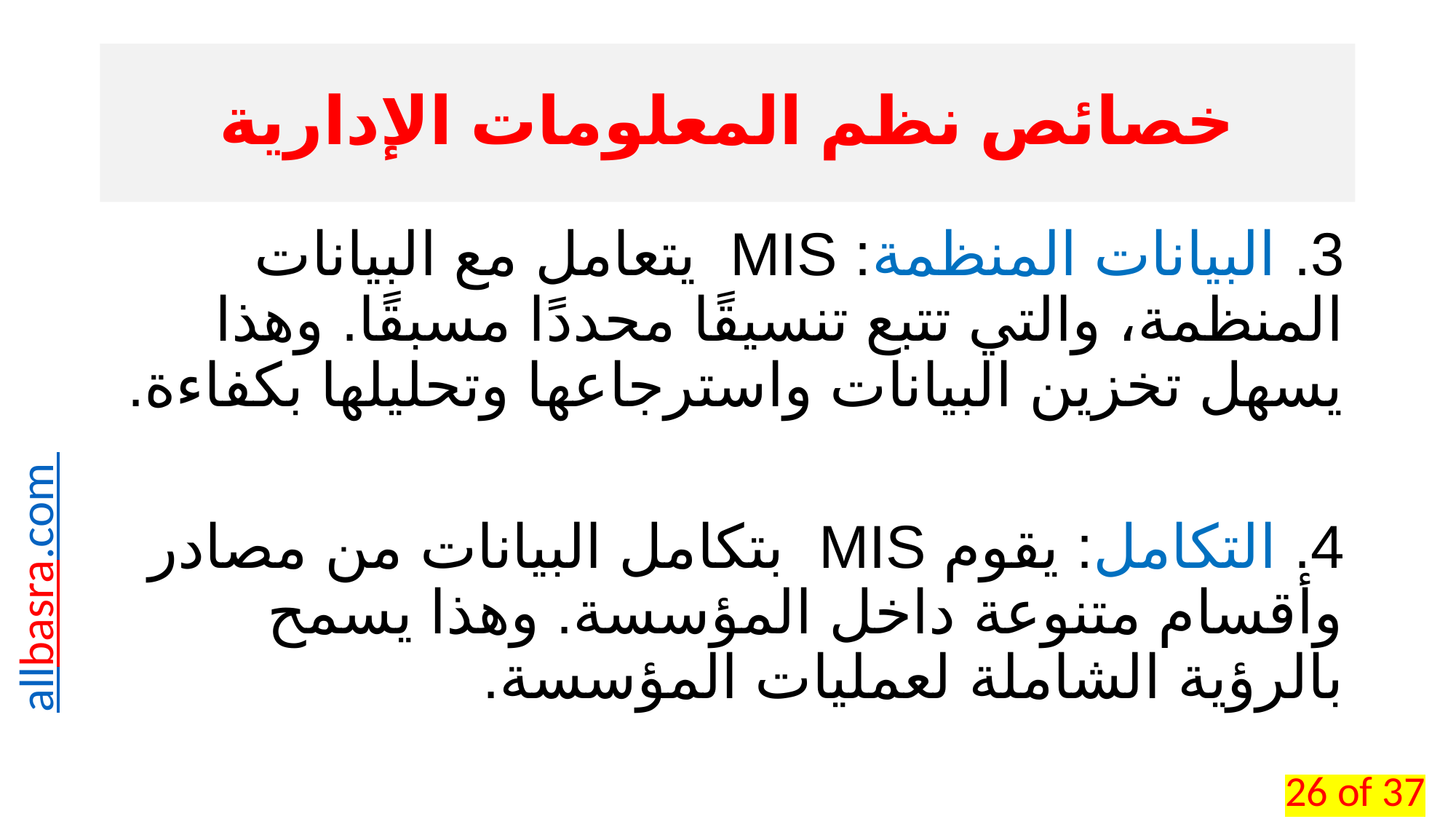

# خصائص نظم المعلومات الإدارية
3. البيانات المنظمة: MIS  يتعامل مع البيانات المنظمة، والتي تتبع تنسيقًا محددًا مسبقًا. وهذا يسهل تخزين البيانات واسترجاعها وتحليلها بكفاءة.

4. التكامل: يقوم MIS  بتكامل البيانات من مصادر وأقسام متنوعة داخل المؤسسة. وهذا يسمح بالرؤية الشاملة لعمليات المؤسسة.
26 of 37